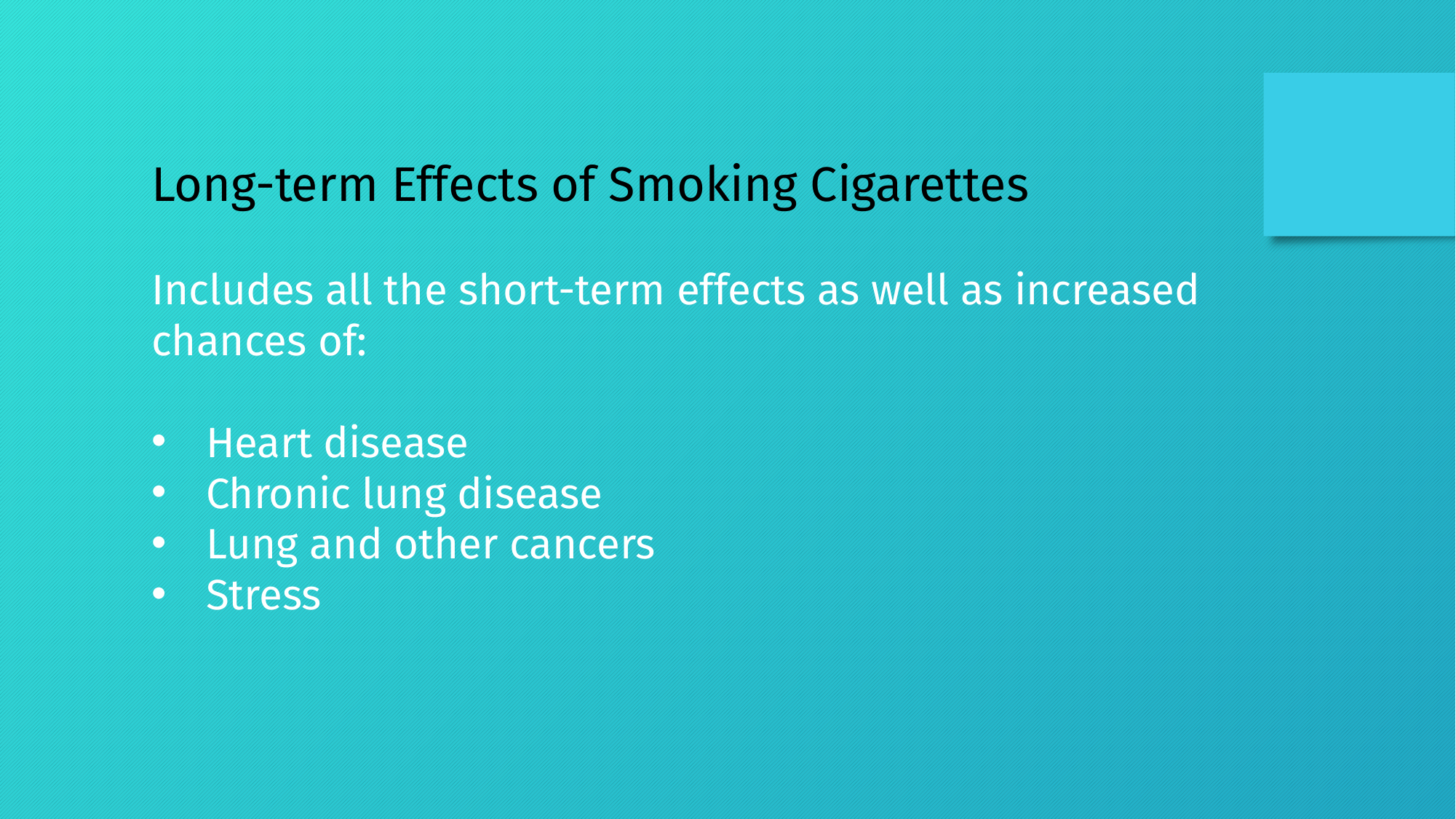

Long-term Effects of Smoking Cigarettes

Includes all the short-term effects as well as increased chances of:

Heart disease
Chronic lung disease
Lung and other cancers
Stress